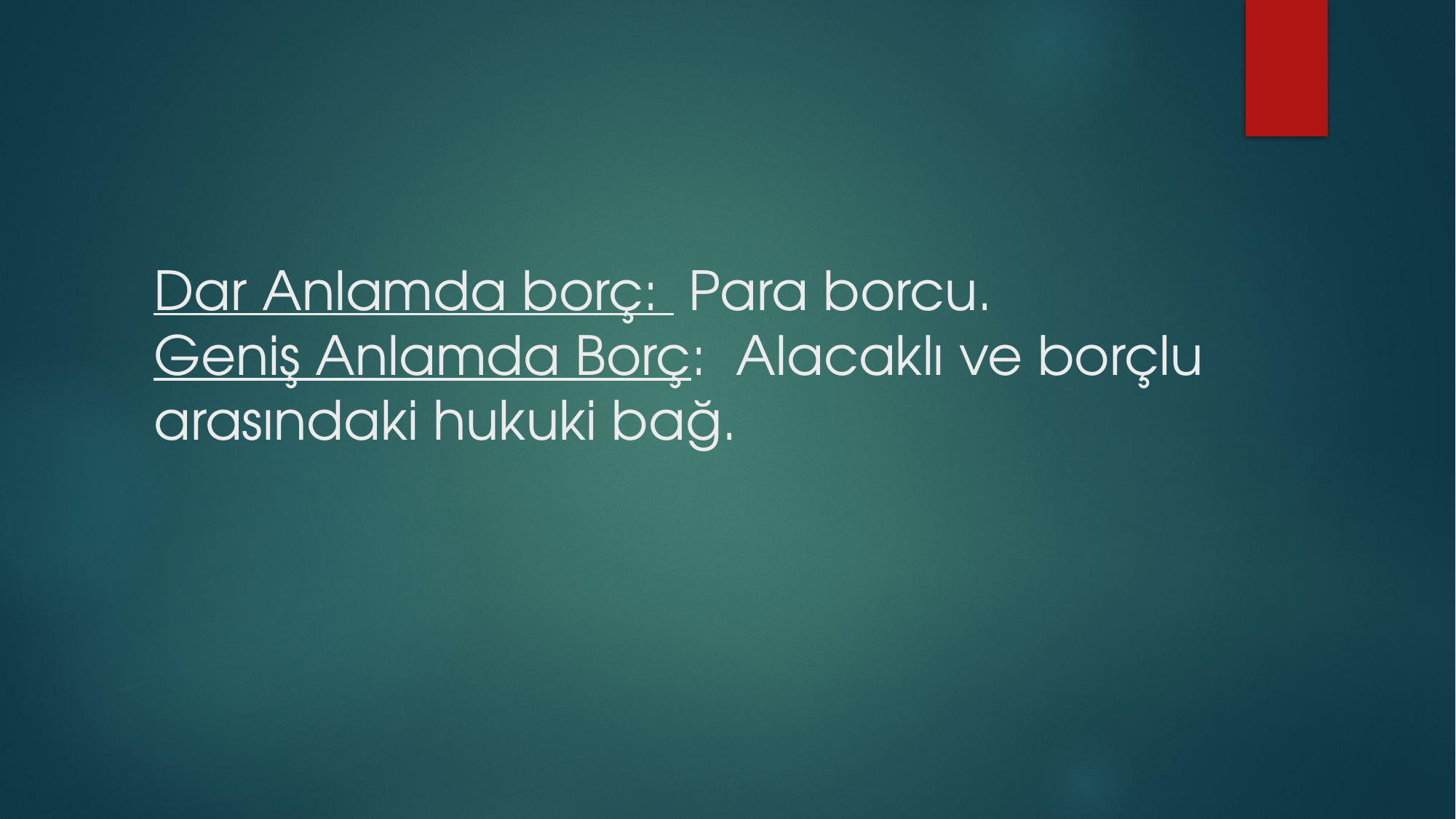

# Dar Anlamda borç:  Para borcu. Geniş Anlamda Borç:  Alacaklı ve borçlu arasındaki hukuki bağ.